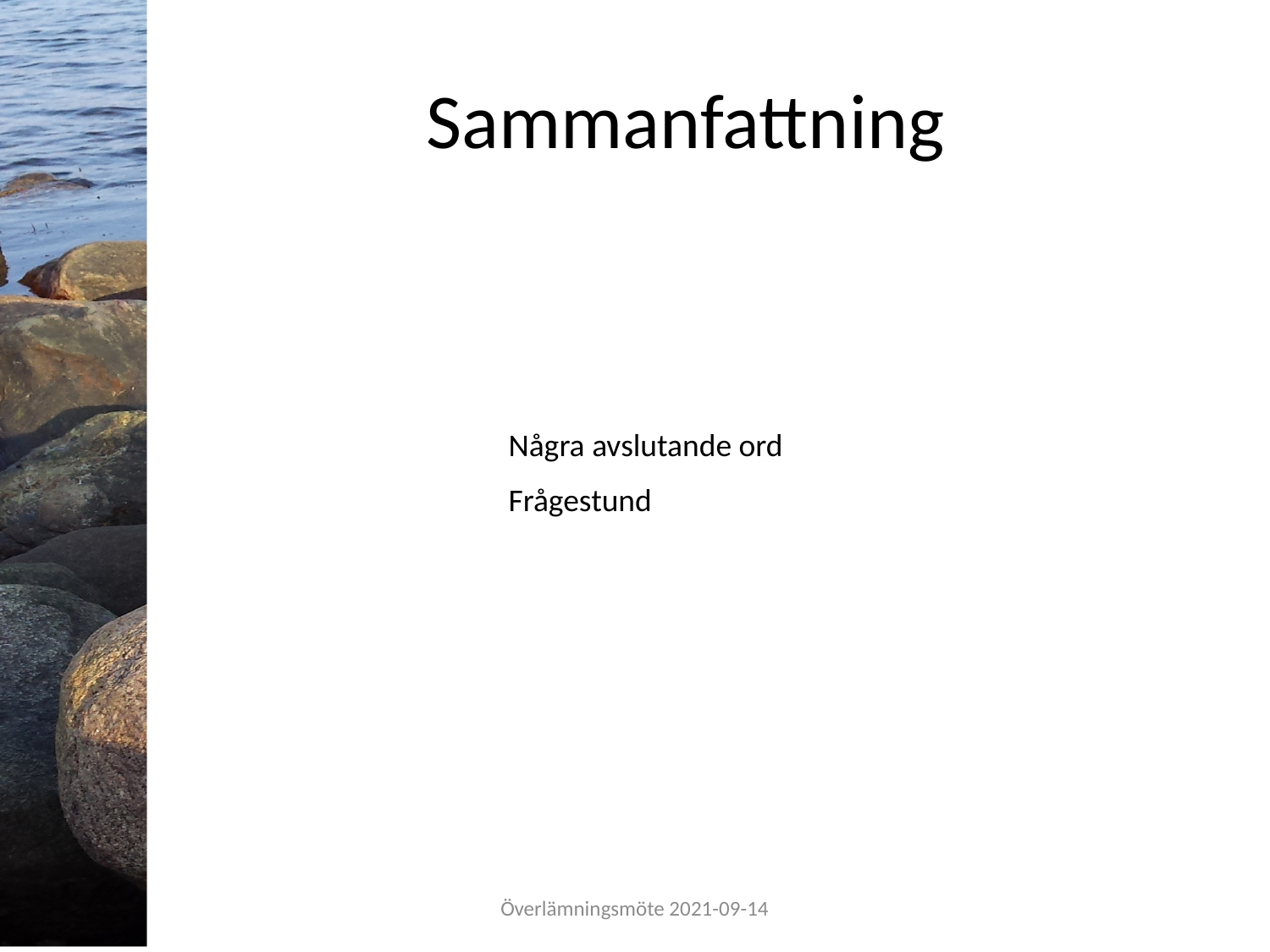

Sammanfattning
Några avslutande ord
Frågestund
Överlämningsmöte 2021-09-14